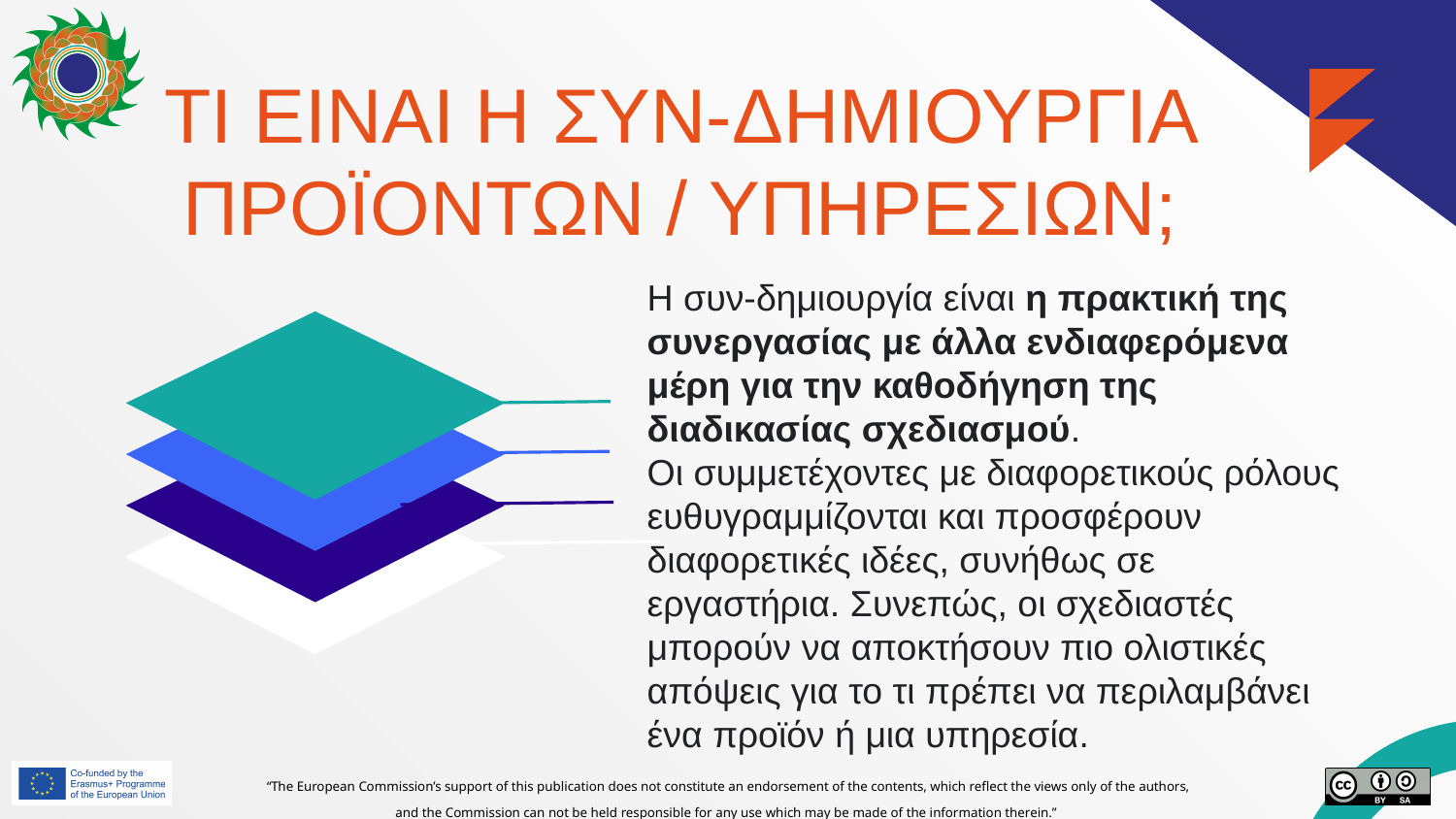

# ΤΙ ΕΙΝΑΙ Η ΣΥΝ-ΔΗΜΙΟΥΡΓΙΑ ΠΡΟΪΟΝΤΩΝ / ΥΠΗΡΕΣΙΩΝ;
Η συν-δημιουργία είναι η πρακτική της συνεργασίας με άλλα ενδιαφερόμενα μέρη για την καθοδήγηση της διαδικασίας σχεδιασμού.
Οι συμμετέχοντες με διαφορετικούς ρόλους ευθυγραμμίζονται και προσφέρουν διαφορετικές ιδέες, συνήθως σε εργαστήρια. Συνεπώς, οι σχεδιαστές μπορούν να αποκτήσουν πιο ολιστικές απόψεις για το τι πρέπει να περιλαμβάνει ένα προϊόν ή μια υπηρεσία.